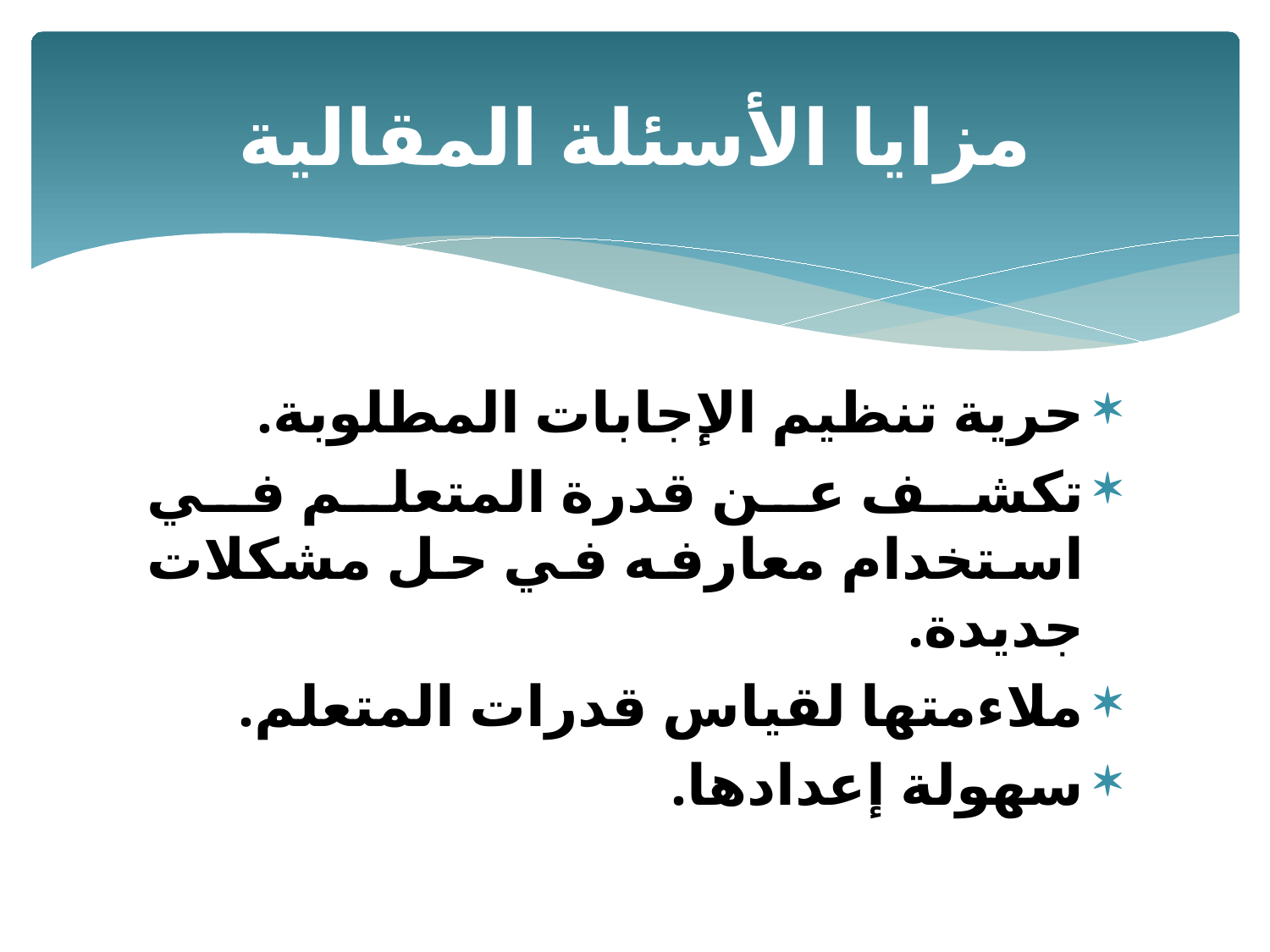

# مزايا الأسئلة المقالية
حرية تنظيم الإجابات المطلوبة.
تكشف عن قدرة المتعلم في استخدام معارفه في حل مشكلات جديدة.
ملاءمتها لقياس قدرات المتعلم.
سهولة إعدادها.